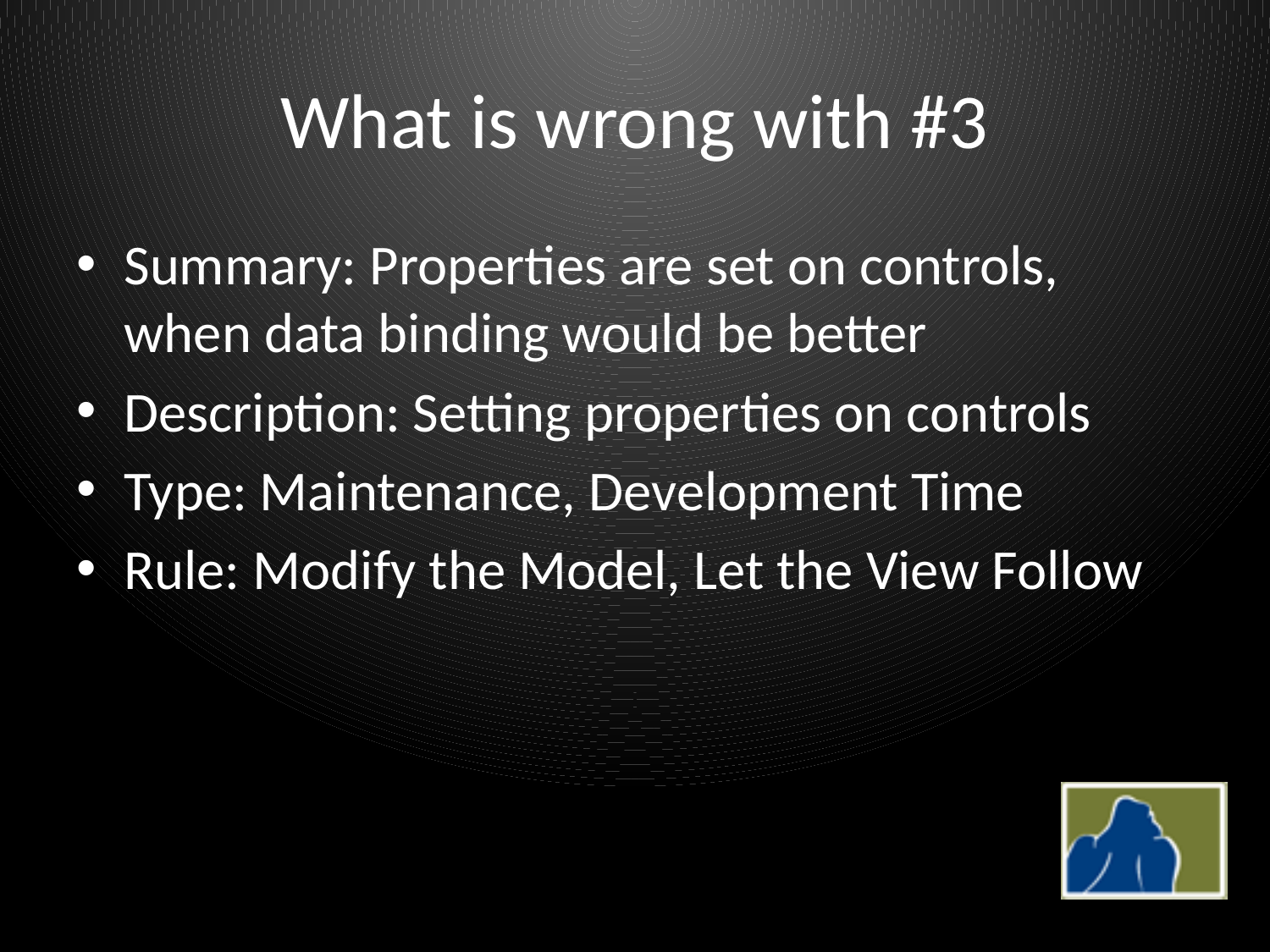

# What is wrong with #3
Summary: Properties are set on controls, when data binding would be better
Description: Setting properties on controls
Type: Maintenance, Development Time
Rule: Modify the Model, Let the View Follow